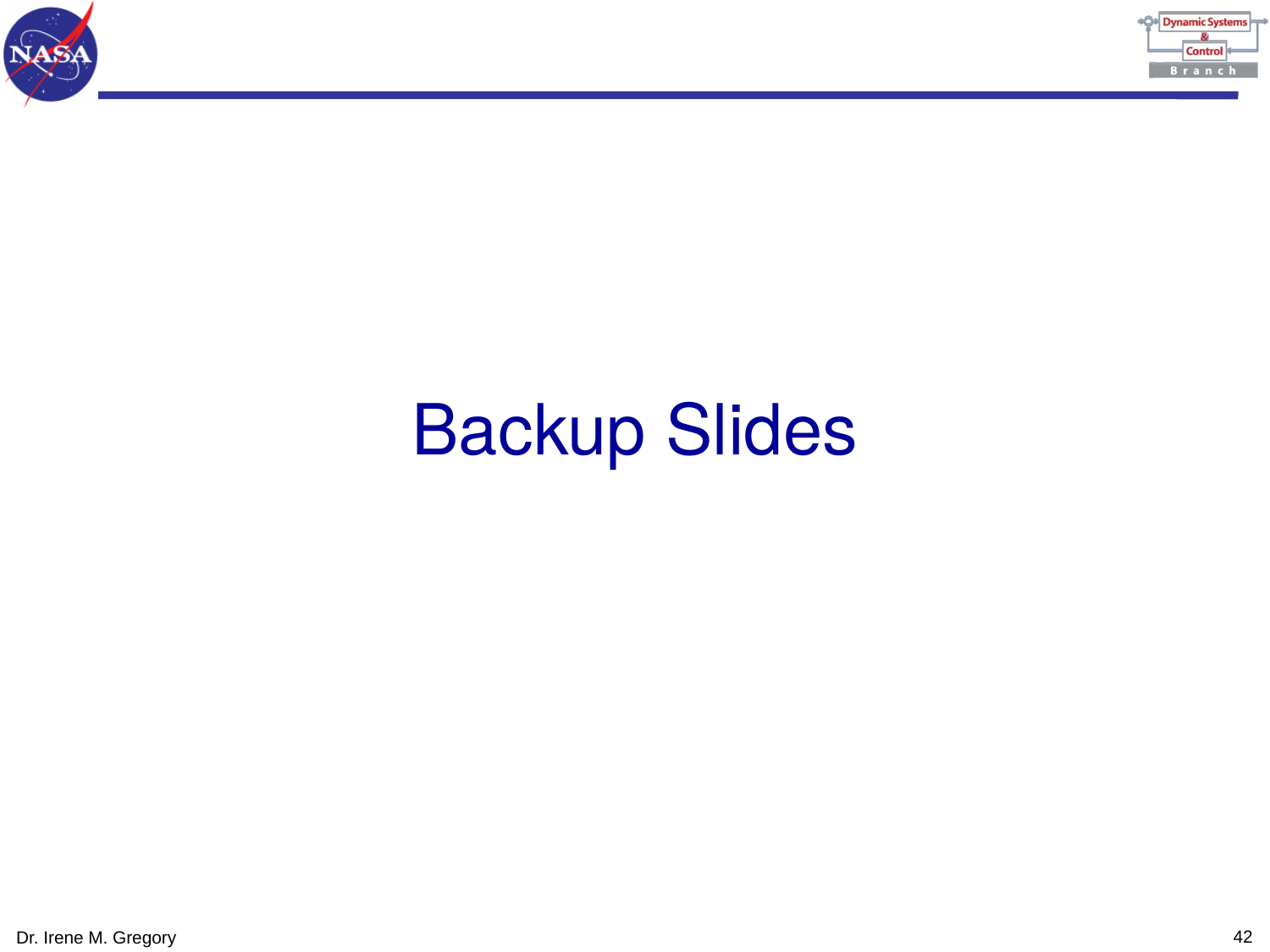

Backup Slides
42
Dr. Irene M. Gregory